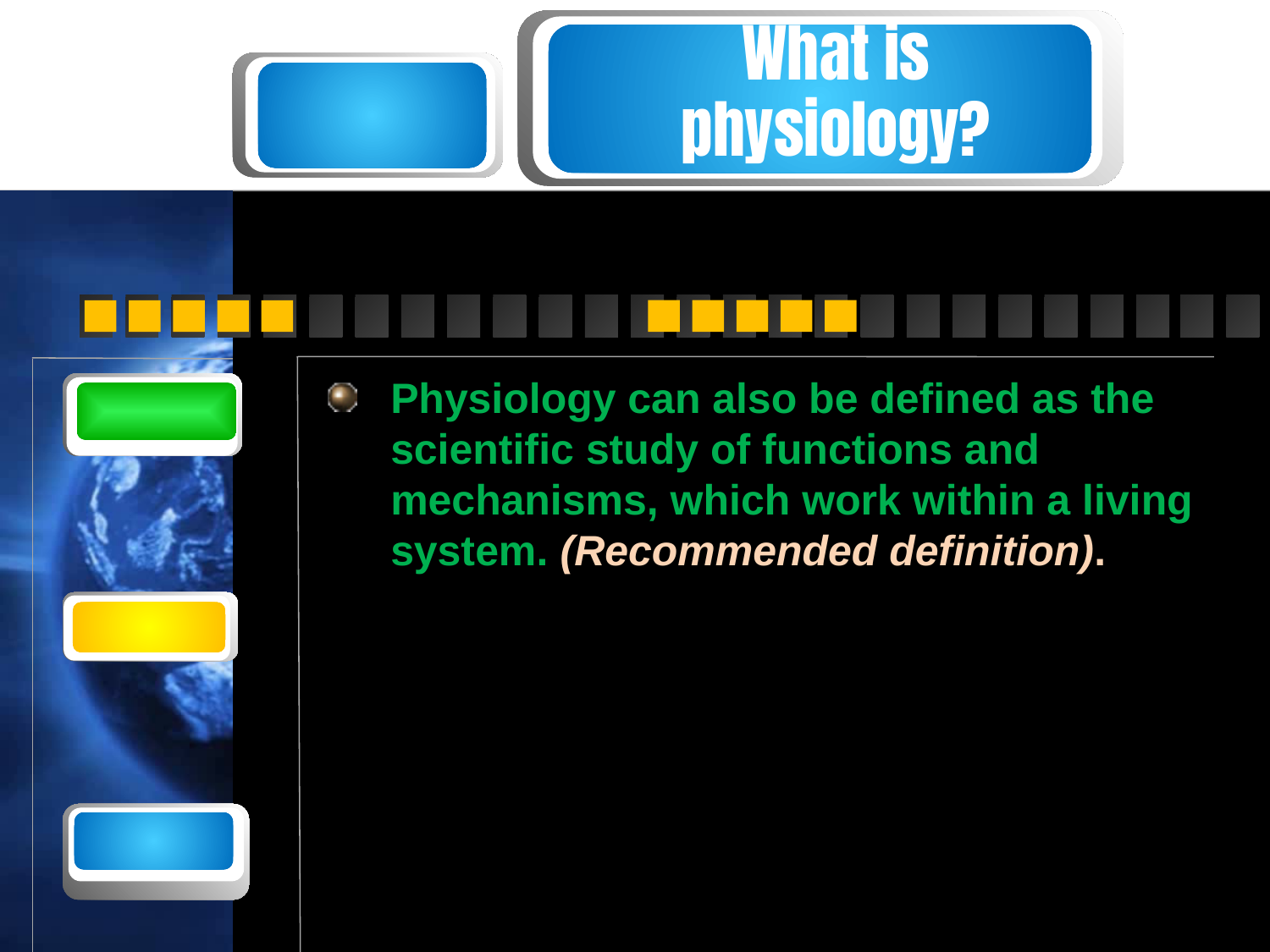

What is physiology?

Physiology can also be defined as the scientific study of functions and mechanisms, which work within a living system. (Recommended definition).